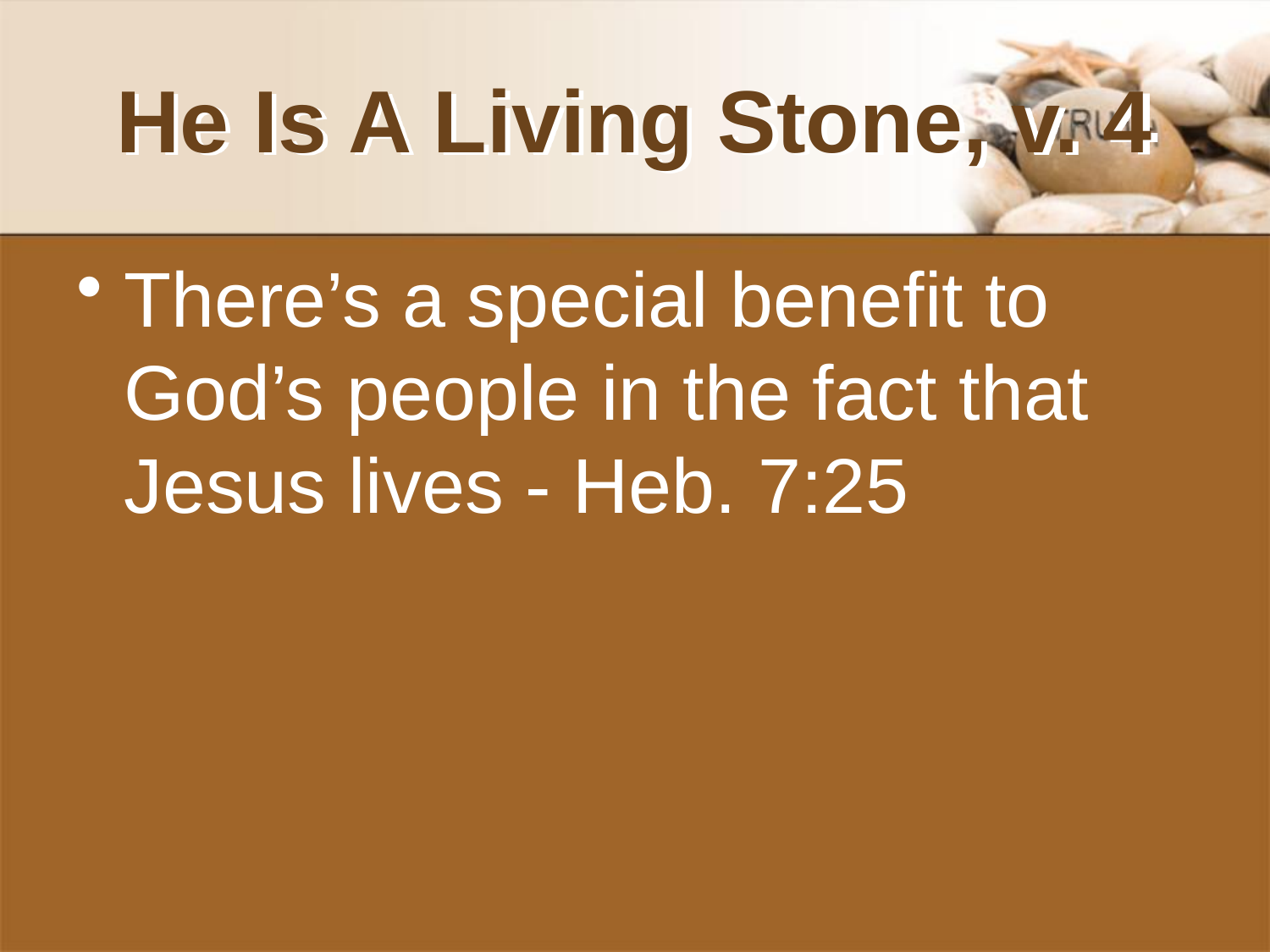

# He Is A Living Stone, v. 4
There’s a special benefit to God’s people in the fact that Jesus lives - Heb. 7:25